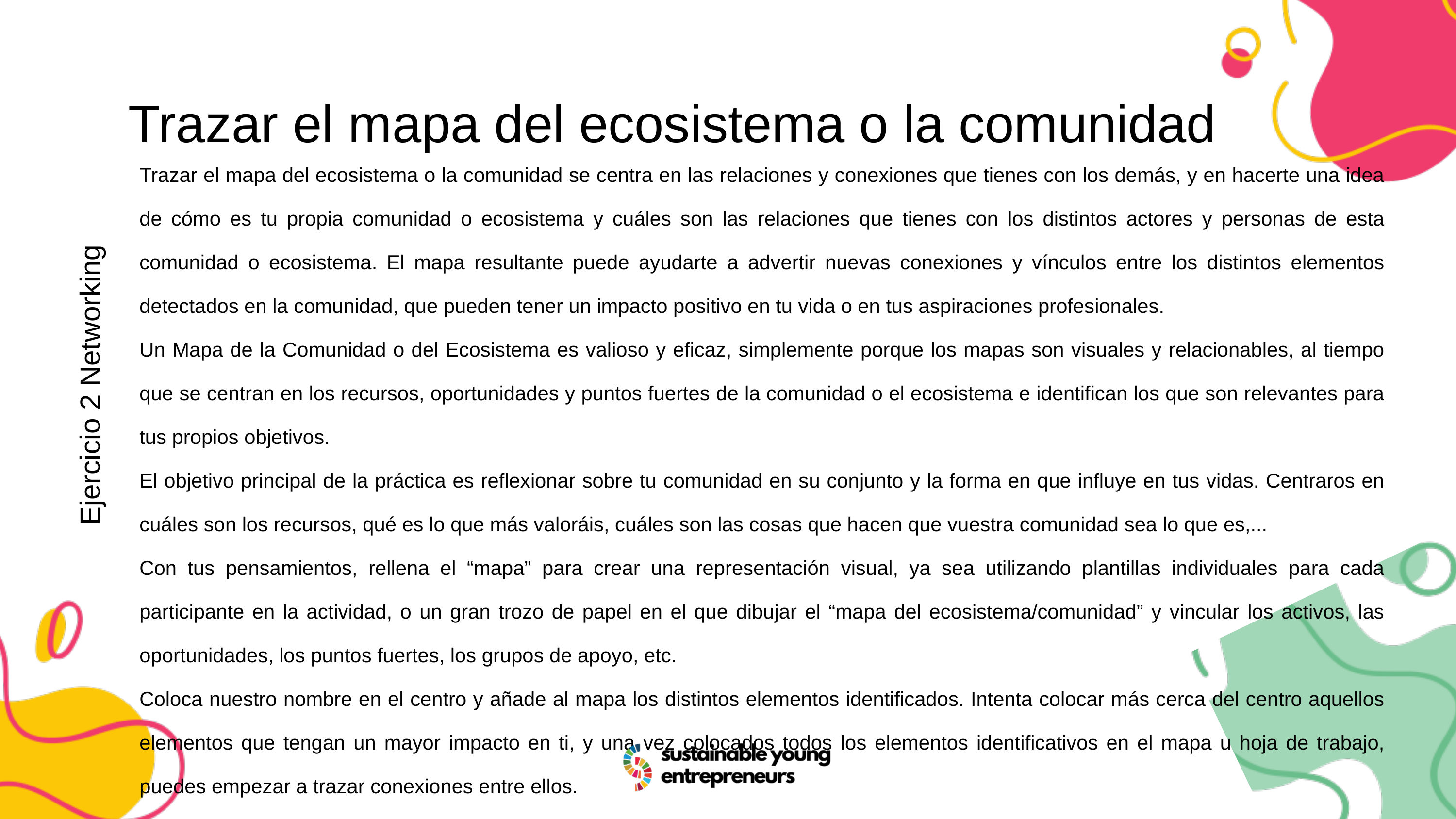

Trazar el mapa del ecosistema o la comunidad
Trazar el mapa del ecosistema o la comunidad se centra en las relaciones y conexiones que tienes con los demás, y en hacerte una idea de cómo es tu propia comunidad o ecosistema y cuáles son las relaciones que tienes con los distintos actores y personas de esta comunidad o ecosistema. El mapa resultante puede ayudarte a advertir nuevas conexiones y vínculos entre los distintos elementos detectados en la comunidad, que pueden tener un impacto positivo en tu vida o en tus aspiraciones profesionales.
Un Mapa de la Comunidad o del Ecosistema es valioso y eficaz, simplemente porque los mapas son visuales y relacionables, al tiempo que se centran en los recursos, oportunidades y puntos fuertes de la comunidad o el ecosistema e identifican los que son relevantes para tus propios objetivos.
El objetivo principal de la práctica es reflexionar sobre tu comunidad en su conjunto y la forma en que influye en tus vidas. Centraros en cuáles son los recursos, qué es lo que más valoráis, cuáles son las cosas que hacen que vuestra comunidad sea lo que es,...
Con tus pensamientos, rellena el “mapa” para crear una representación visual, ya sea utilizando plantillas individuales para cada participante en la actividad, o un gran trozo de papel en el que dibujar el “mapa del ecosistema/comunidad” y vincular los activos, las oportunidades, los puntos fuertes, los grupos de apoyo, etc.
Coloca nuestro nombre en el centro y añade al mapa los distintos elementos identificados. Intenta colocar más cerca del centro aquellos elementos que tengan un mayor impacto en ti, y una vez colocados todos los elementos identificativos en el mapa u hoja de trabajo, puedes empezar a trazar conexiones entre ellos.
Ejercicio 2 Networking